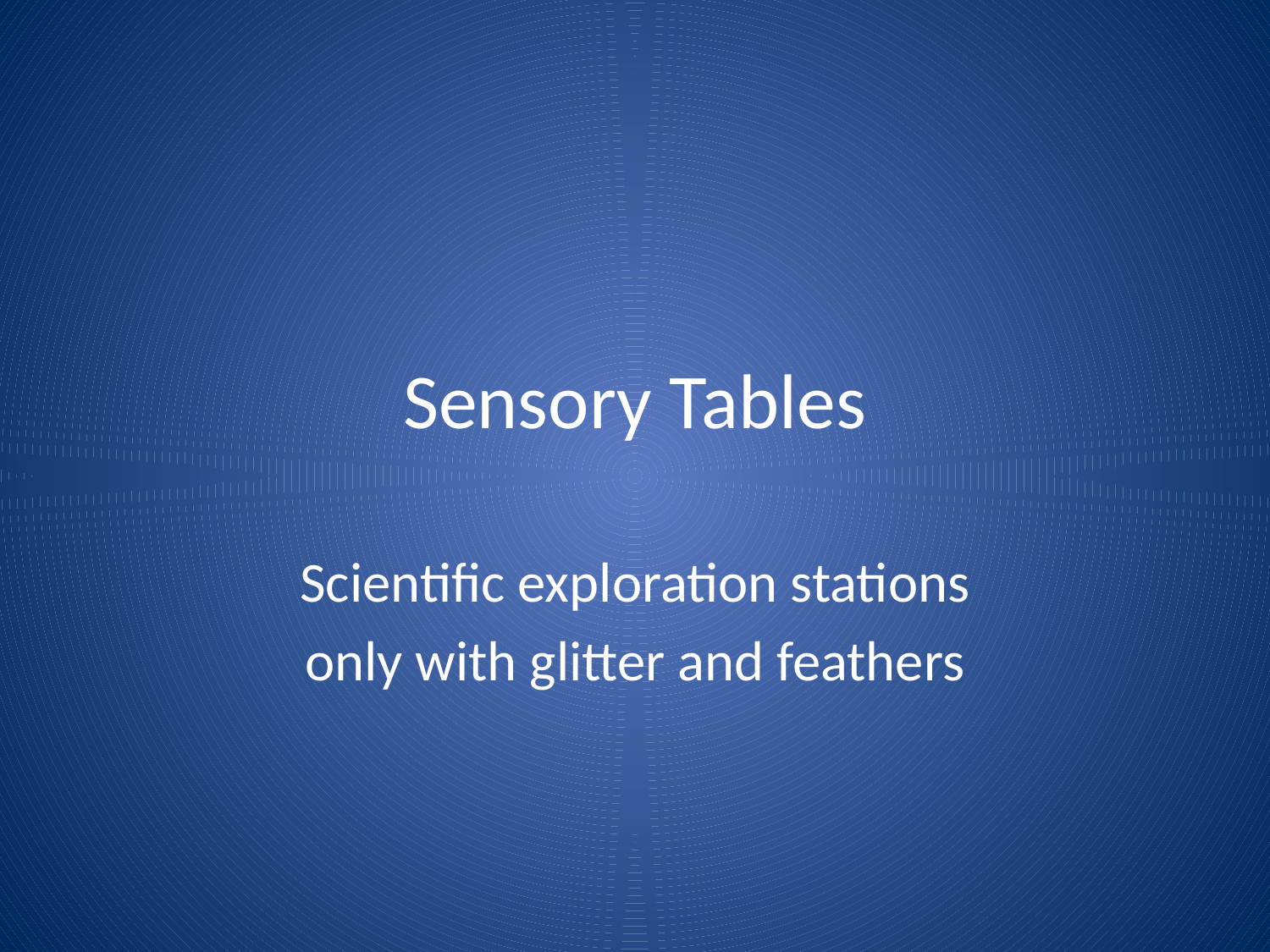

# Sensory Tables
Scientific exploration stations
only with glitter and feathers